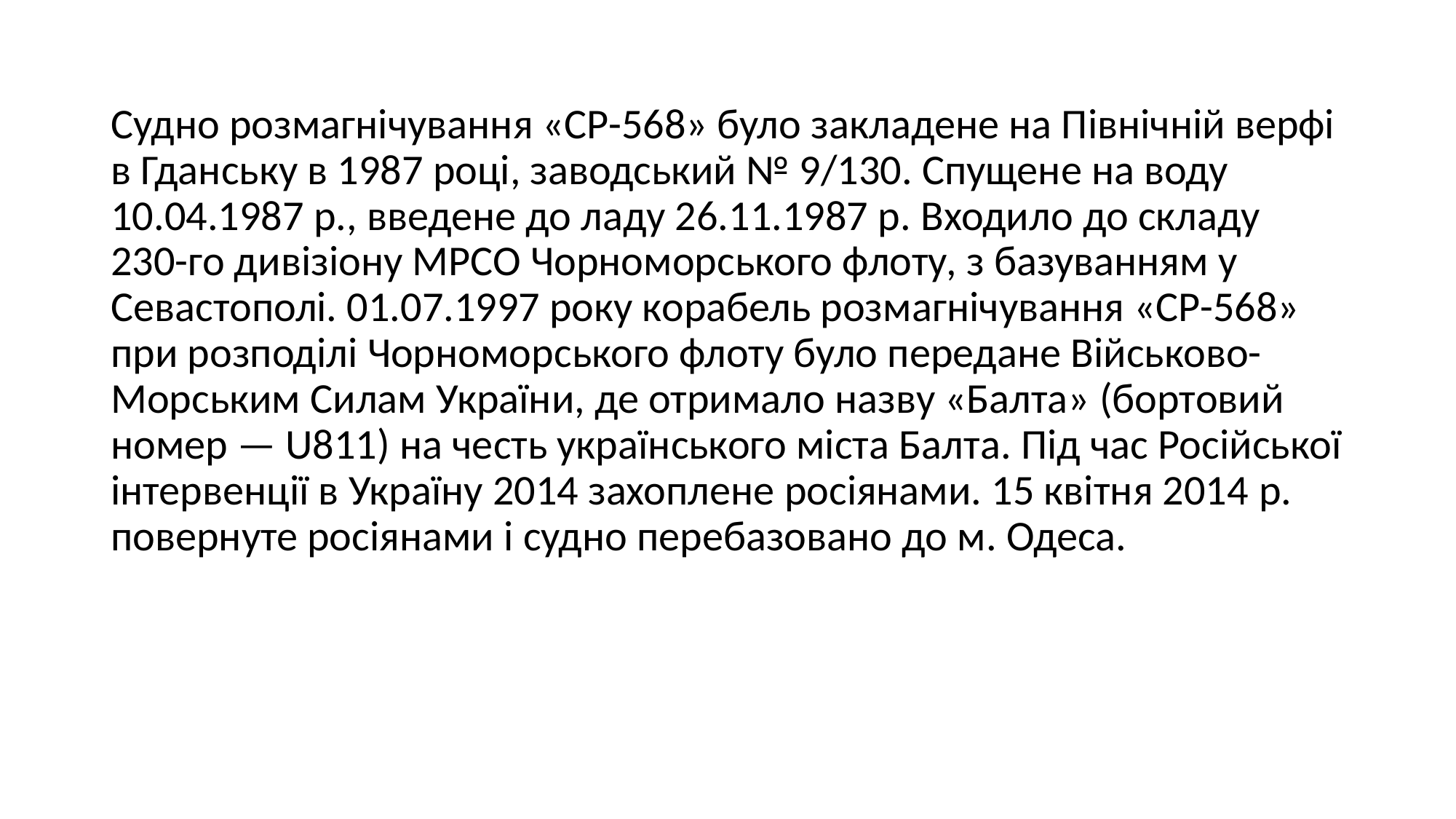

Судно розмагнічування «СР-568» було закладене на Північній верфі в Гданську в 1987 році, заводський № 9/130. Спущене на воду 10.04.1987 р., введене до ладу 26.11.1987 р. Входило до складу 230-го дивізіону МРСО Чорноморського флоту, з базуванням у Севастополі. 01.07.1997 року корабель розмагнічування «СР-568» при розподілі Чорноморського флоту було передане Військово-Морським Силам України, де отримало назву «Балта» (бортовий номер — U811) на честь українського міста Балта. Під час Російської інтервенції в Україну 2014 захоплене росіянами. 15 квітня 2014 р. повернуте росіянами і судно перебазовано до м. Одеса.